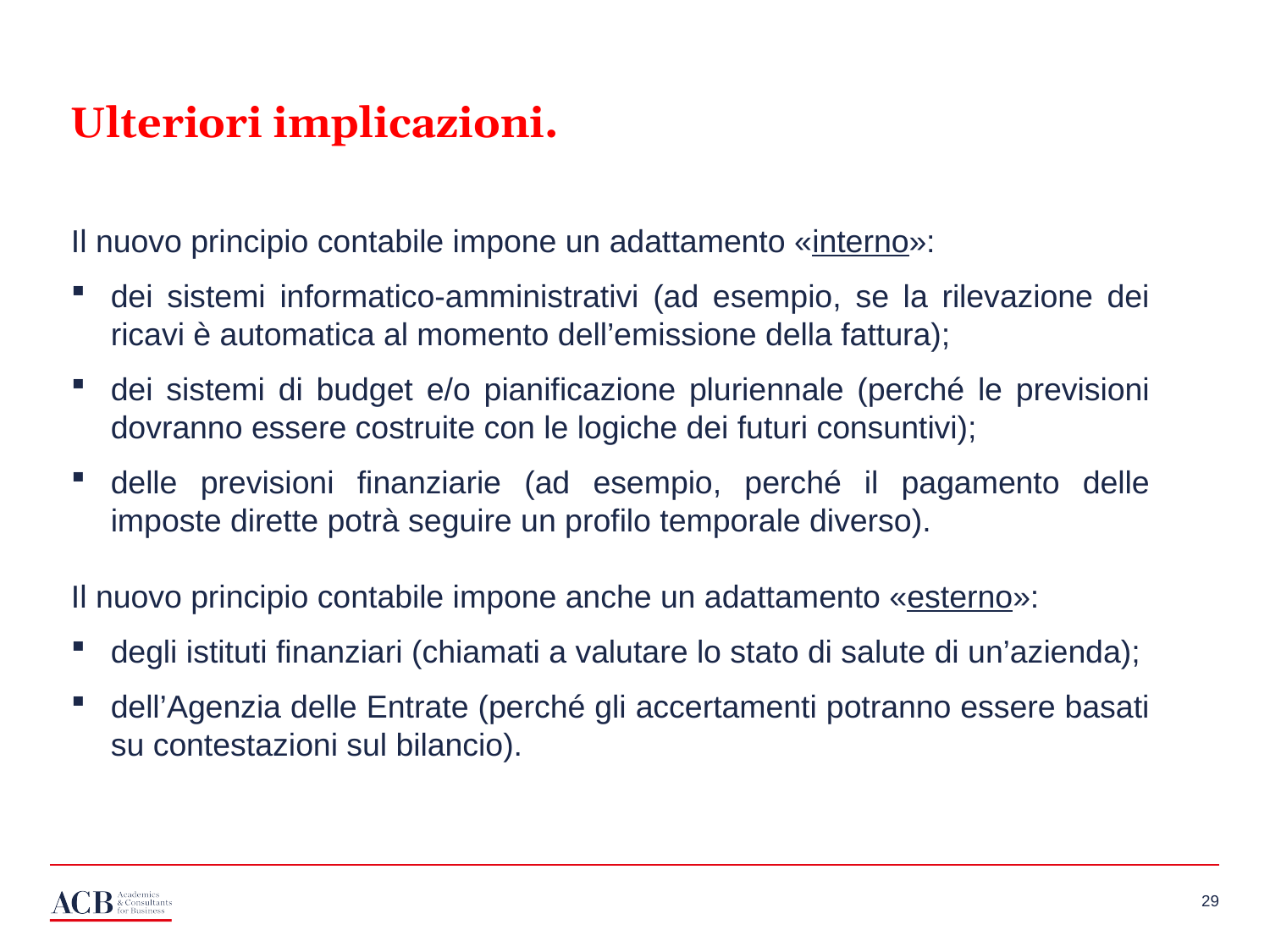

Ulteriori implicazioni.
Il nuovo principio contabile impone un adattamento «interno»:

dei sistemi informatico-amministrativi (ad esempio, se la rilevazione dei ricavi è automatica al momento dell’emissione della fattura);

dei sistemi di budget e/o pianificazione pluriennale (perché le previsioni dovranno essere costruite con le logiche dei futuri consuntivi);

delle previsioni finanziarie (ad esempio, perché il pagamento delle imposte dirette potrà seguire un profilo temporale diverso).

Il nuovo principio contabile impone anche un adattamento «esterno»:

degli istituti finanziari (chiamati a valutare lo stato di salute di un’azienda);

dell’Agenzia delle Entrate (perché gli accertamenti potranno essere basati su contestazioni sul bilancio).